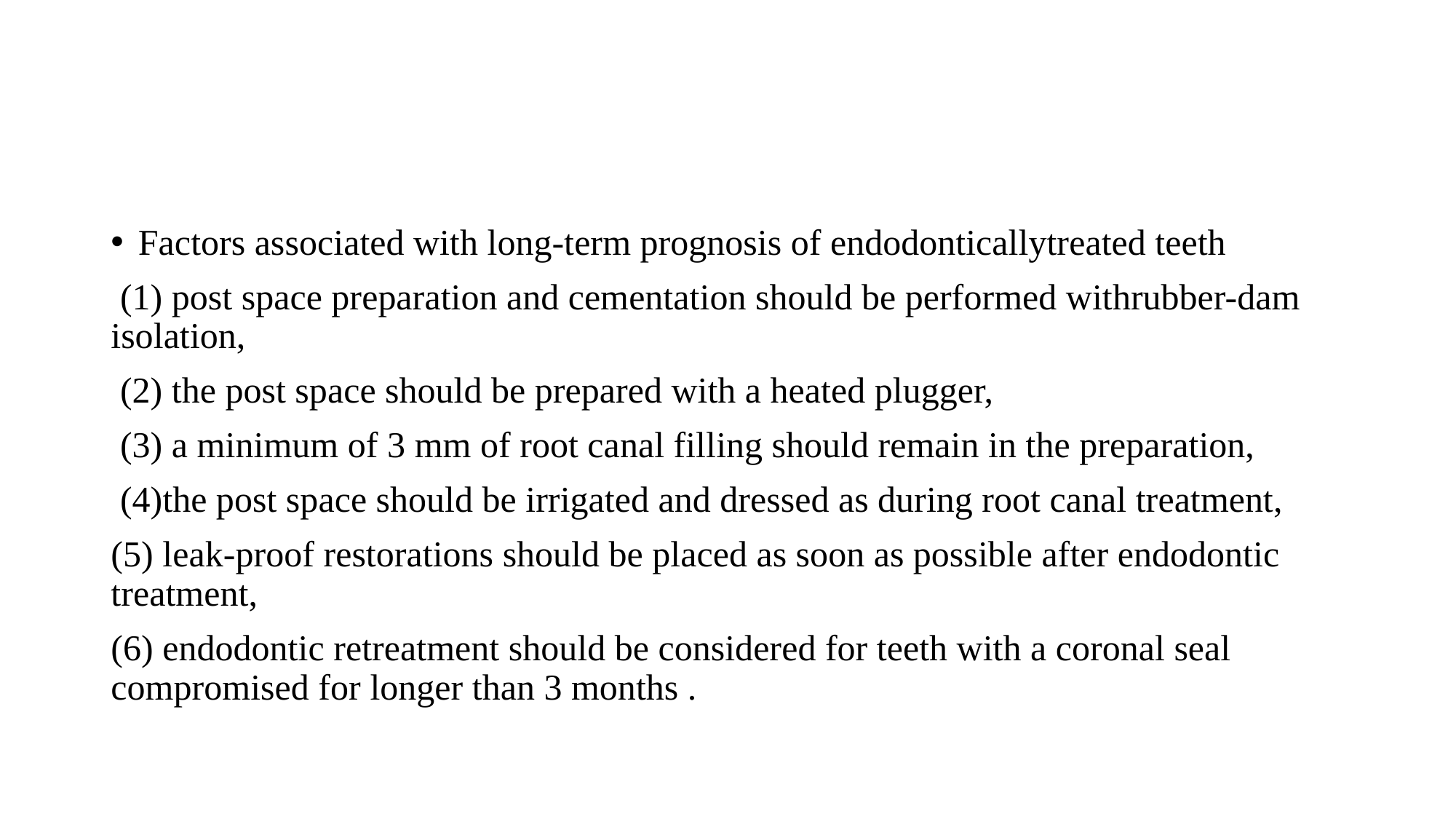

#
Factors associated with long-term prognosis of endodonticallytreated teeth
 (1) post space preparation and cementation should be performed withrubber-dam isolation,
 (2) the post space should be prepared with a heated plugger,
 (3) a minimum of 3 mm of root canal filling should remain in the preparation,
 (4)the post space should be irrigated and dressed as during root canal treatment,
(5) leak-proof restorations should be placed as soon as possible after endodontic treatment,
(6) endodontic retreatment should be considered for teeth with a coronal seal compromised for longer than 3 months .